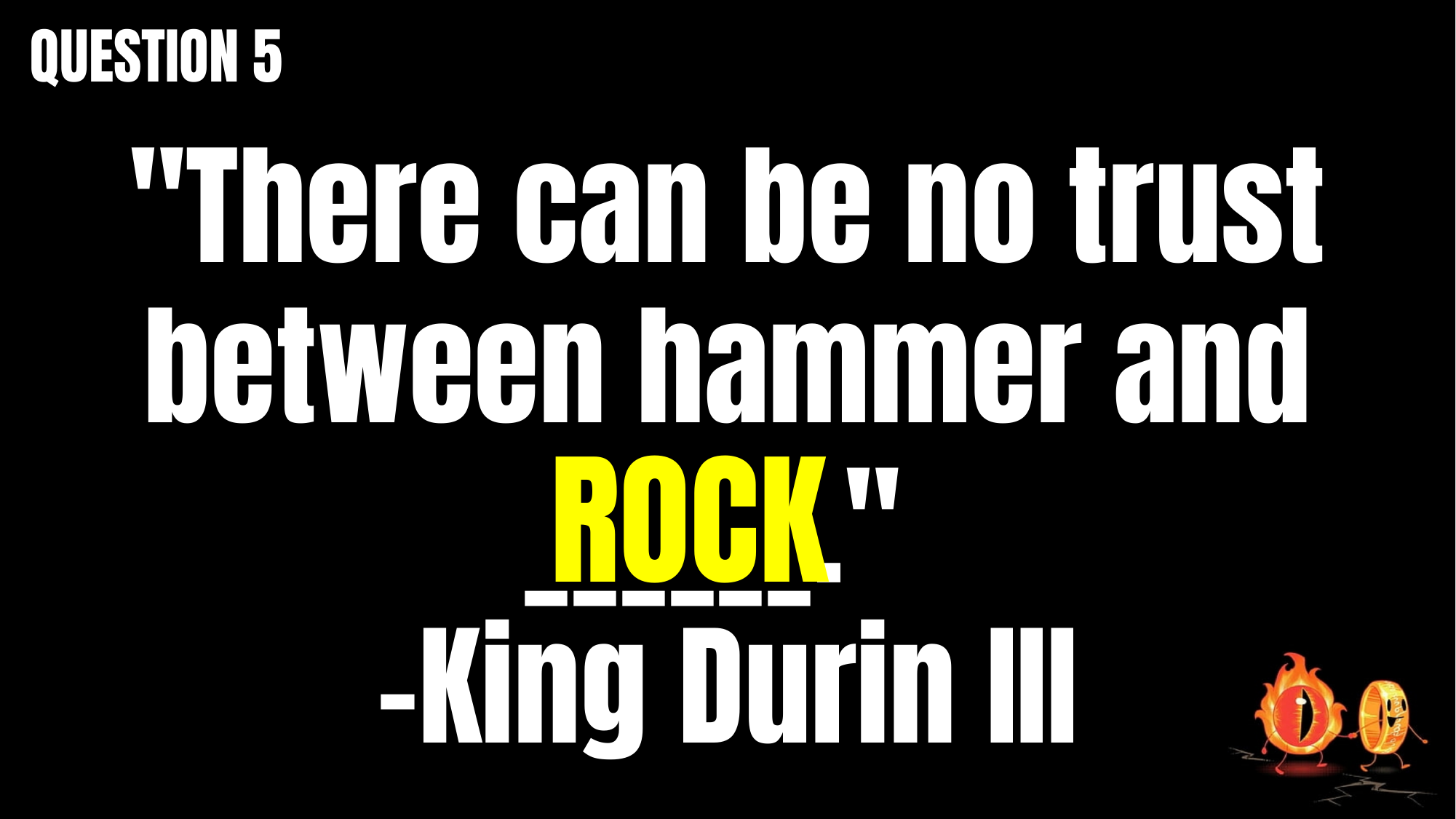

QUESTION 5
"There can be no trust between hammer and ______."
-King Durin III
ROCK